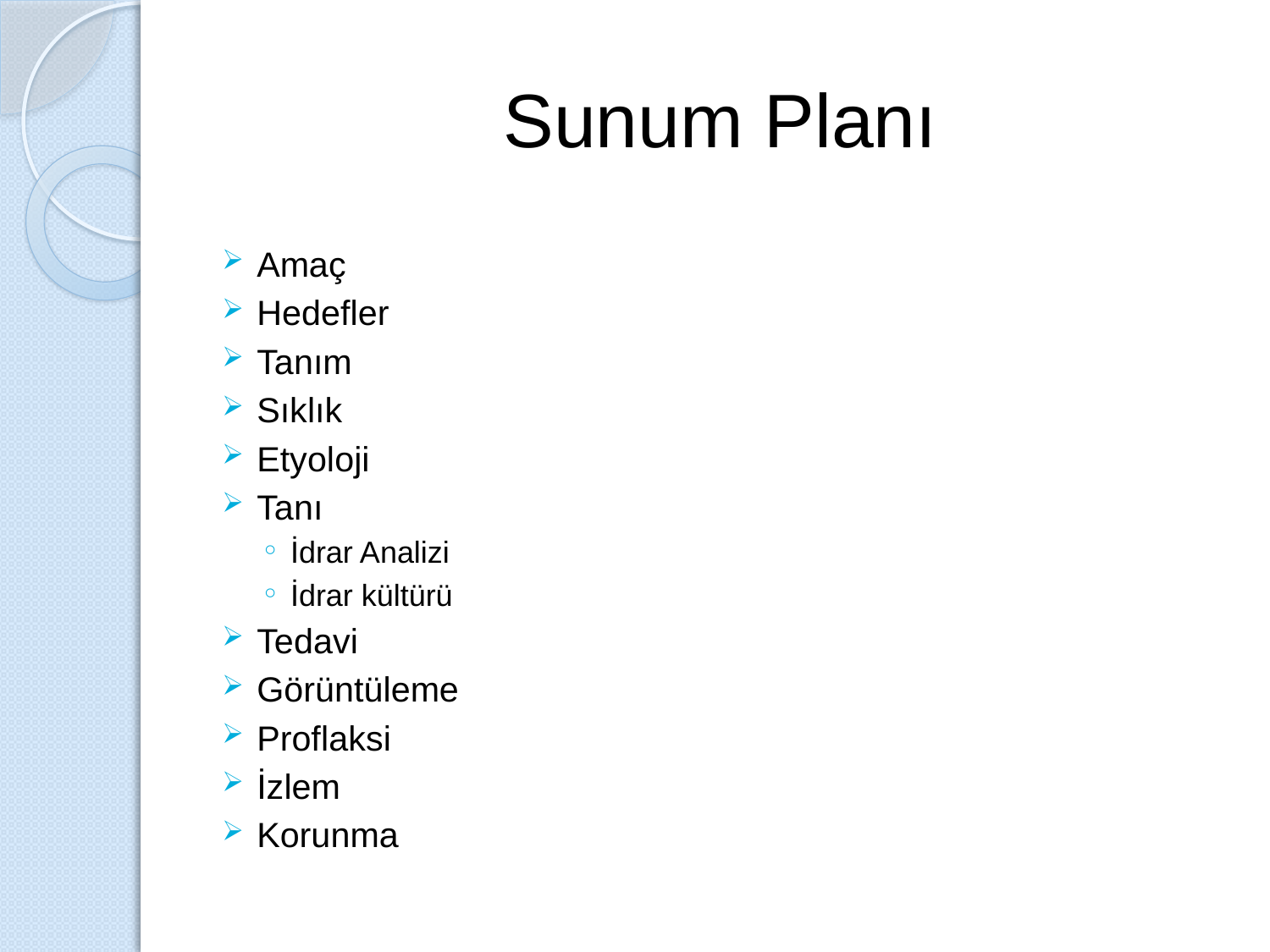

# Sunum Planı
Amaç
Hedefler
Tanım
Sıklık
Etyoloji
Tanı
İdrar Analizi
İdrar kültürü
Tedavi
Görüntüleme
Proflaksi
İzlem
Korunma